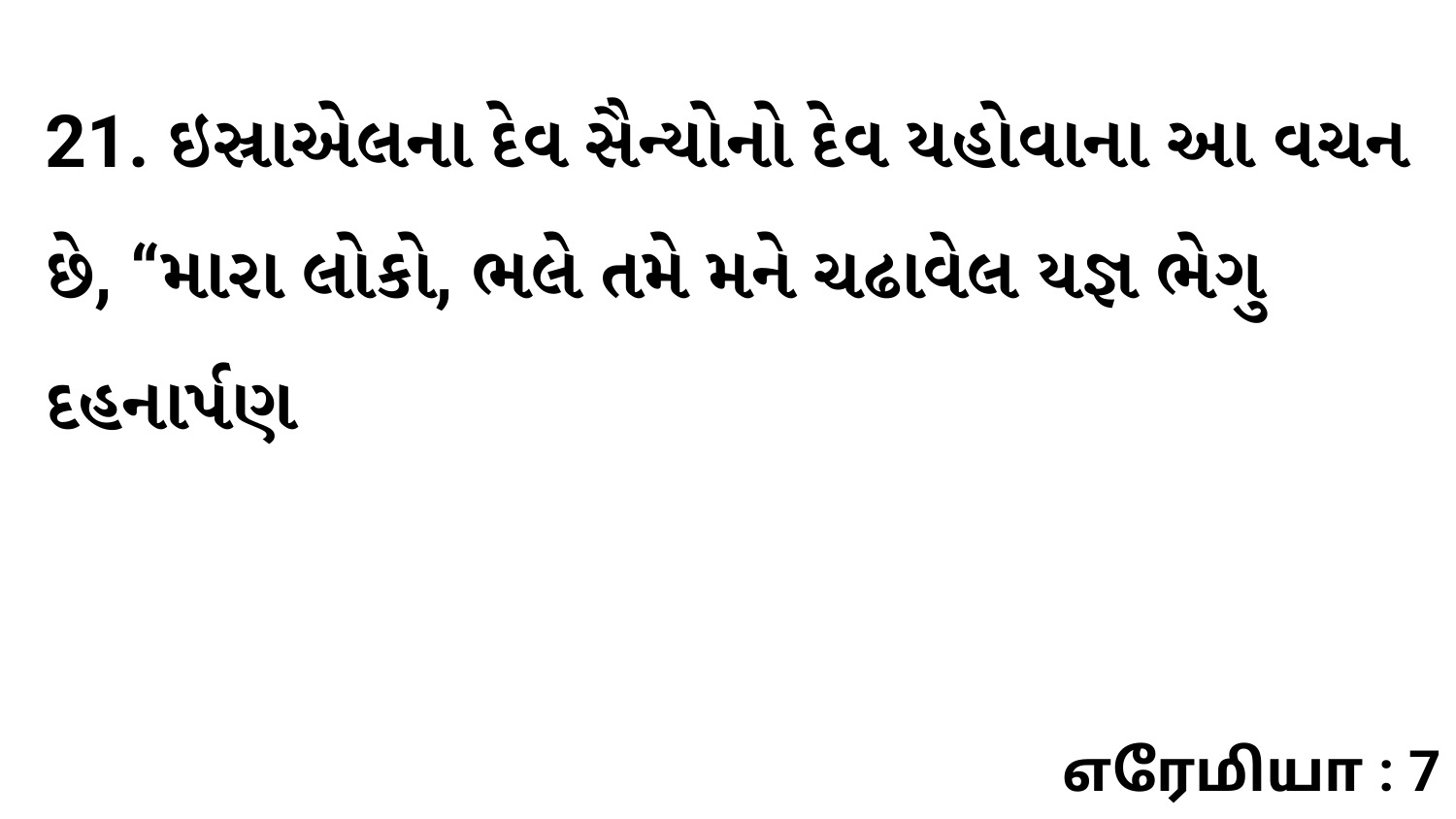

21. ઇસ્રાએલના દેવ સૈન્યોનો દેવ યહોવાના આ વચન છે, “મારા લોકો, ભલે તમે મને ચઢાવેલ યજ્ઞ ભેગુ દહનાર્પણ
எரேமியா : 7